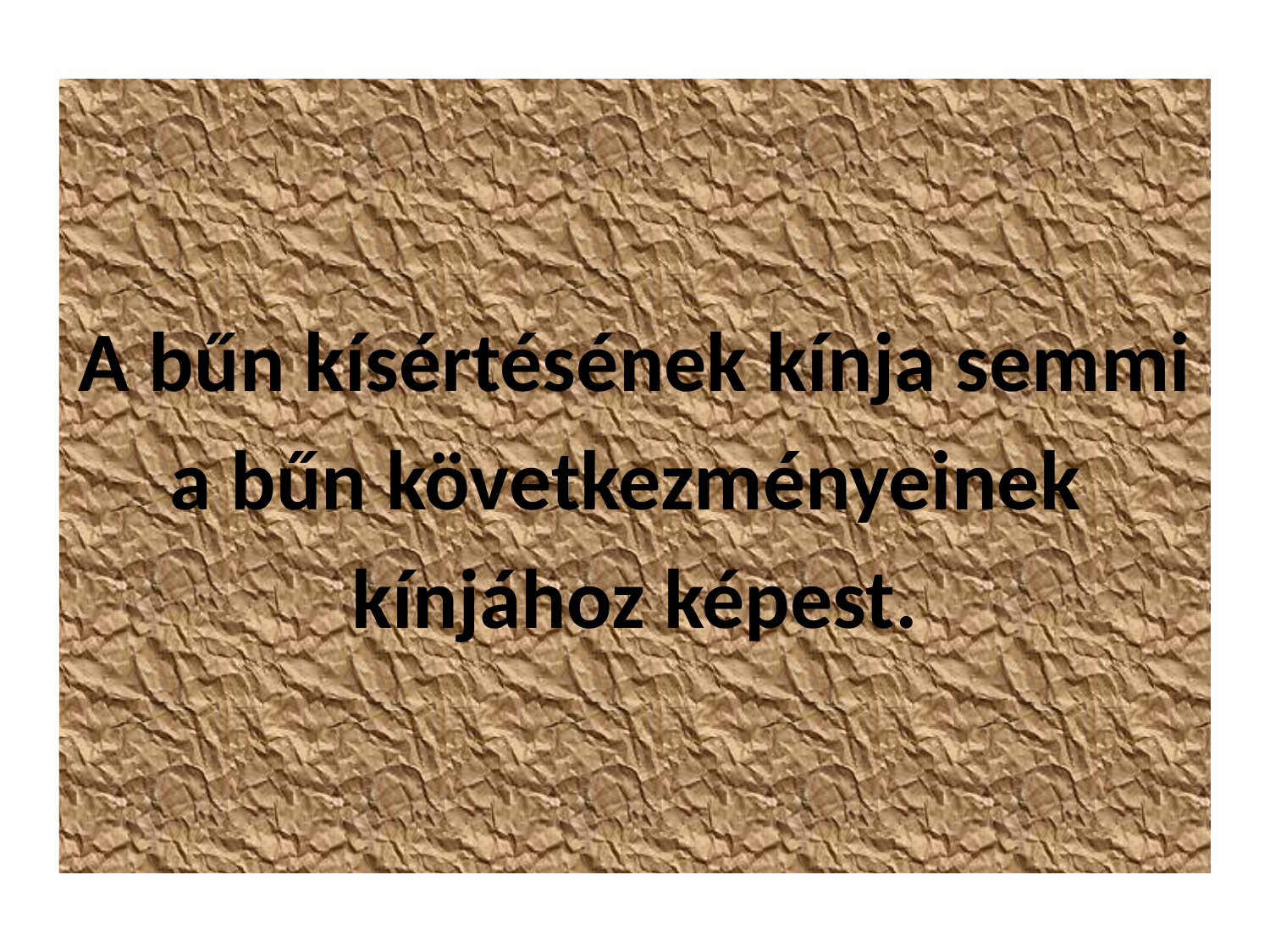

A bűn kísértésének kínja semmi
a bűn következményeinek
kínjához képest.